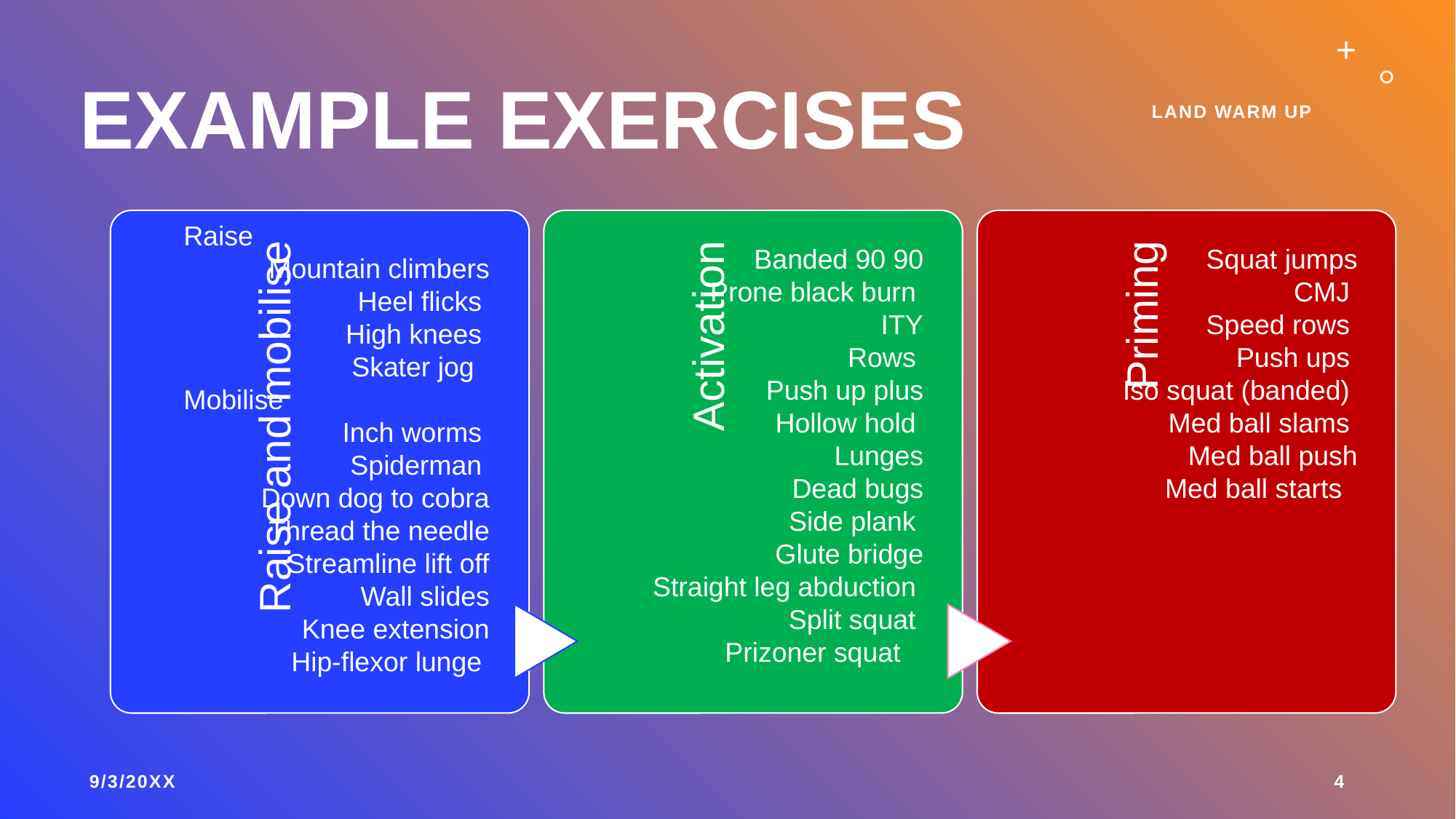

# Example exercises
Land WARM UP

Raise and mobilise
Activation
Priming
Raise
Mountain climbers
Heel flicks
High knees
Skater jog
Mobilise
Inch worms
Spiderman
Down dog to cobra
Thread the needle
Streamline lift off
Wall slides
Knee extension
Hip-flexor lunge
Banded 90 90
Prone black burn
ITY
Rows
Push up plus
Hollow hold
Lunges
Dead bugs
Side plank
Glute bridge
Straight leg abduction
Split squat
Prizoner squat
Squat jumps
CMJ
Speed rows
Push ups
Iso squat (banded)
Med ball slams
Med ball push
Med ball starts
9/3/20XX
4